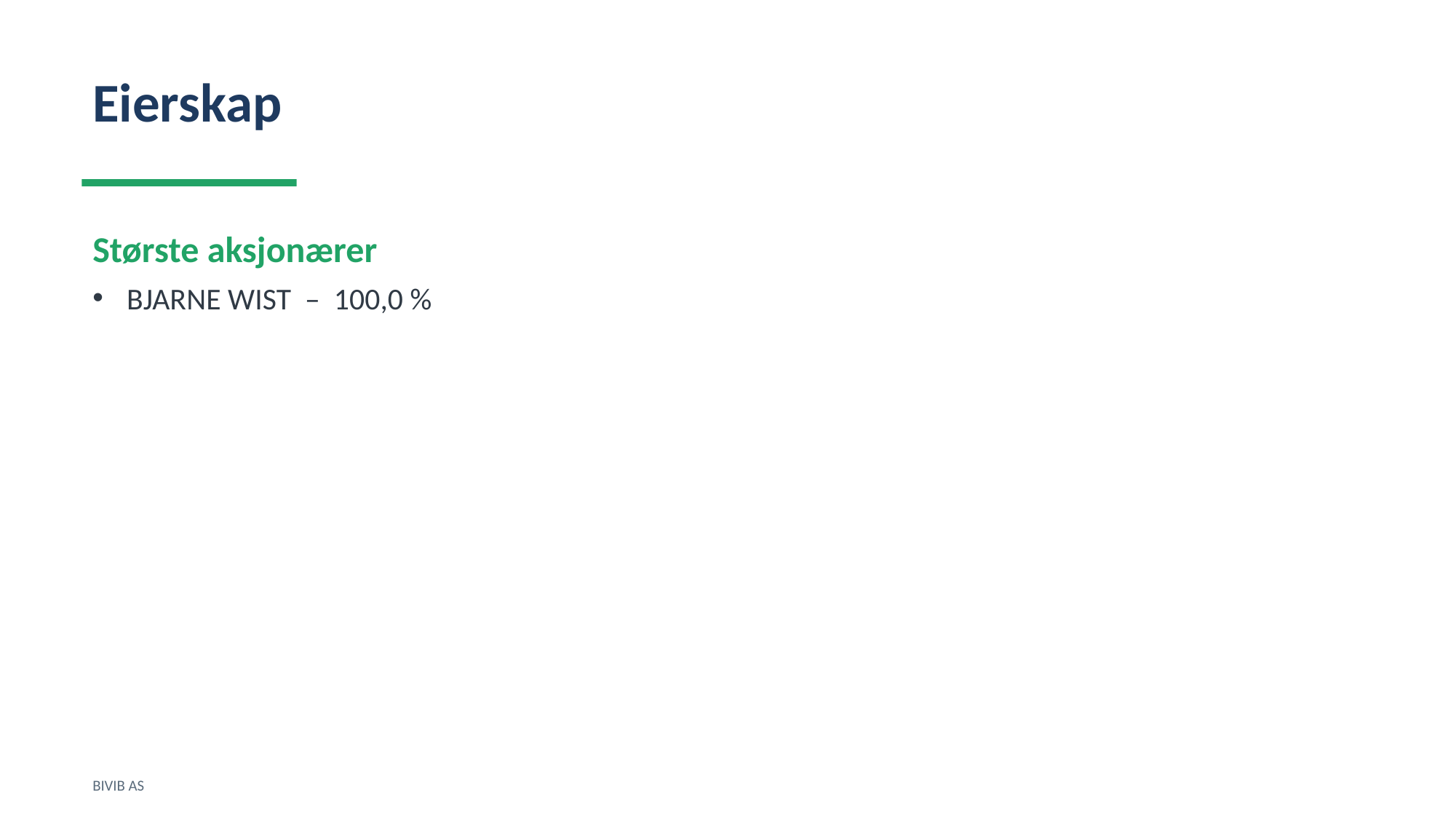

Eierskap

Største aksjonærer
BJARNE WIST  –  100,0 %
BIVIB AS